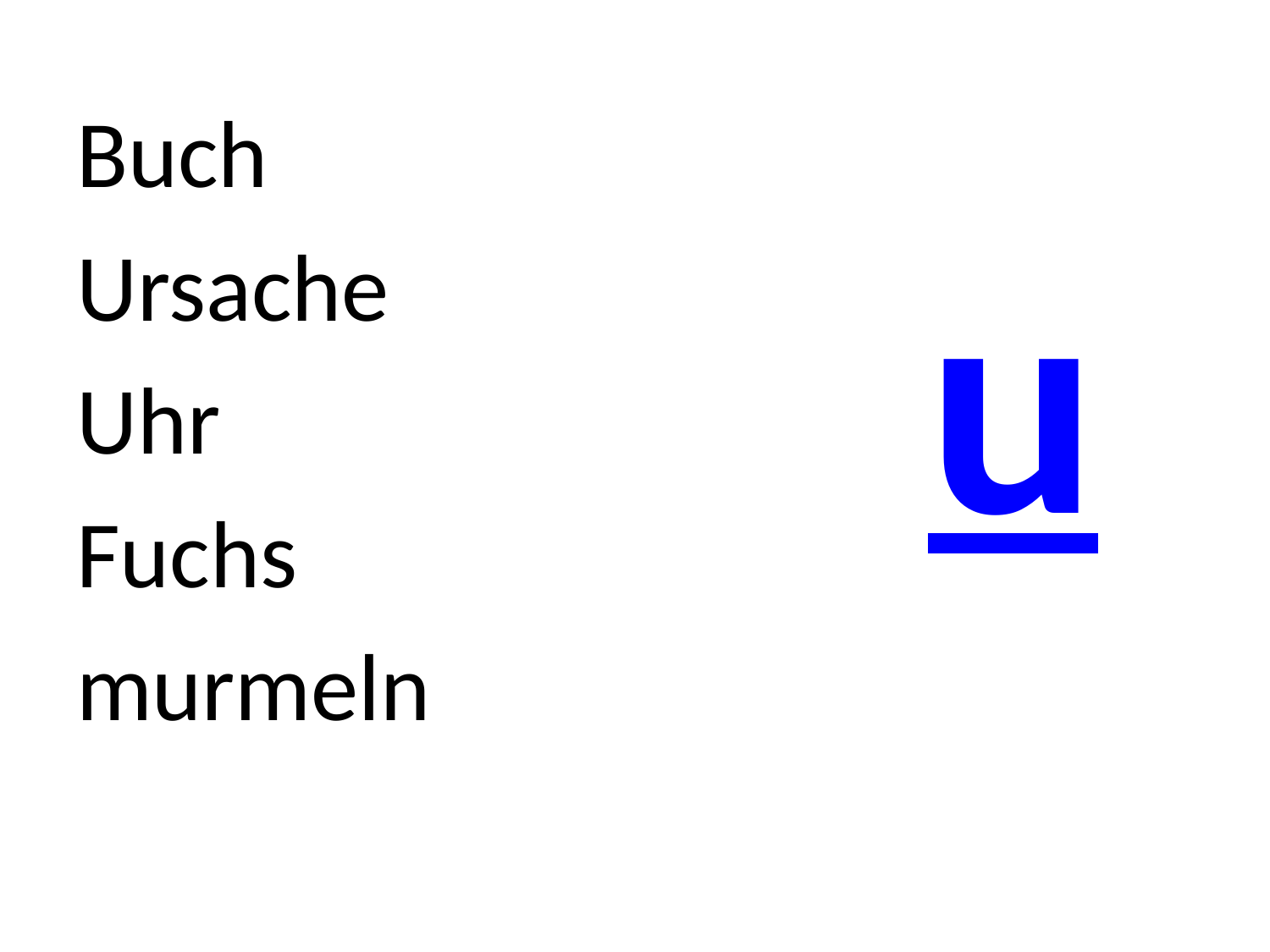

Buch
Ursache
Uhr
Fuchs
murmeln
# u